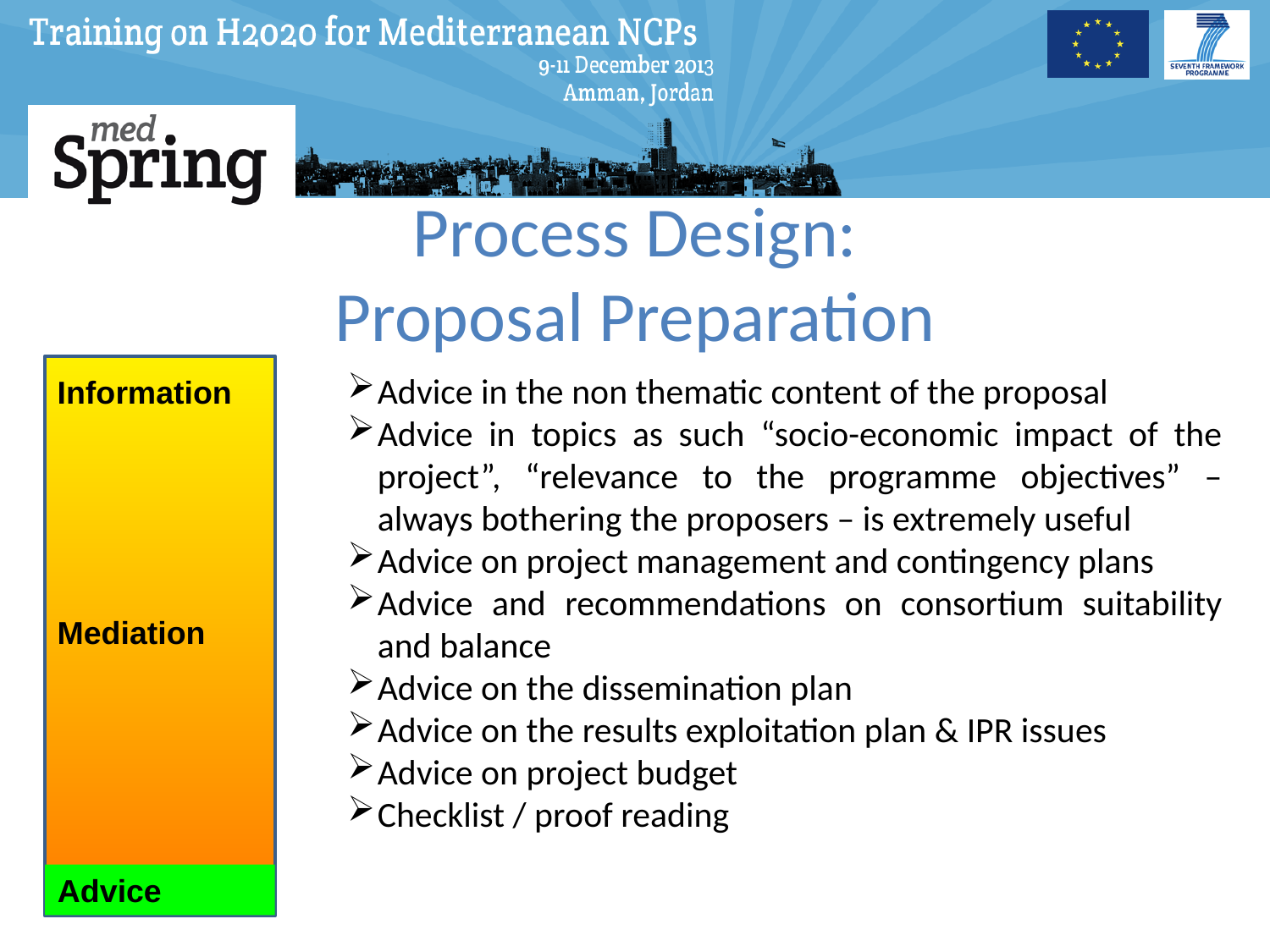

# Process Design: Proposal Preparation
Information

Mediation
Advice
Advice in the non thematic content of the proposal
Advice in topics as such “socio-economic impact of the project”, “relevance to the programme objectives” – always bothering the proposers – is extremely useful
Advice on project management and contingency plans
Advice and recommendations on consortium suitability and balance
Advice on the dissemination plan
Advice on the results exploitation plan & IPR issues
Advice on project budget
Checklist / proof reading